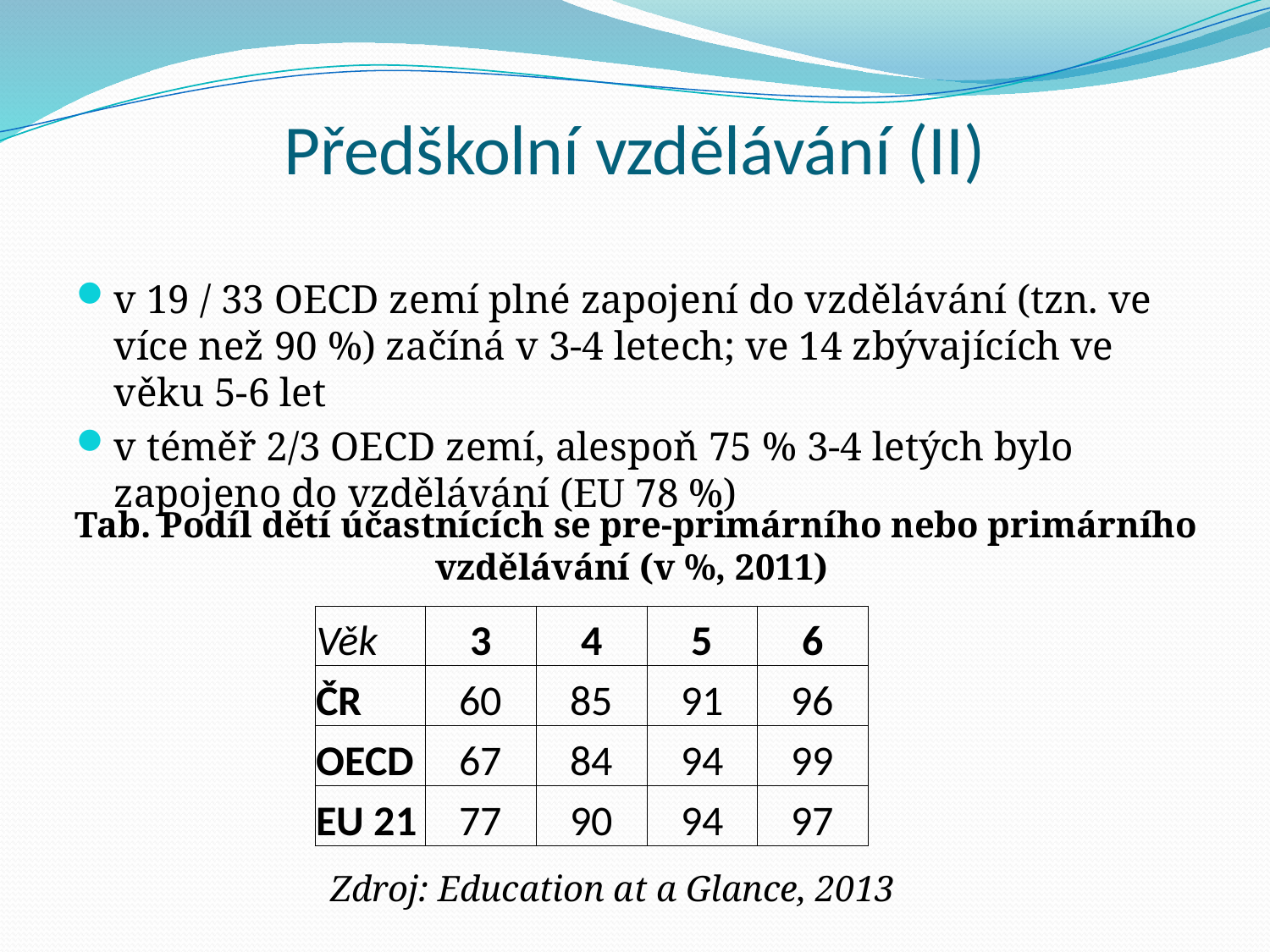

# Předškolní vzdělávání (II)
v 19 / 33 OECD zemí plné zapojení do vzdělávání (tzn. ve více než 90 %) začíná v 3-4 letech; ve 14 zbývajících ve věku 5-6 let
v téměř 2/3 OECD zemí, alespoň 75 % 3-4 letých bylo zapojeno do vzdělávání (EU 78 %)

Tab. Podíl dětí účastnících se pre-primárního nebo primárního vzdělávání (v %, 2011)
| Věk | 3 | 4 | 5 | 6 |
| --- | --- | --- | --- | --- |
| ČR | 60 | 85 | 91 | 96 |
| OECD | 67 | 84 | 94 | 99 |
| EU 21 | 77 | 90 | 94 | 97 |
Zdroj: Education at a Glance, 2013